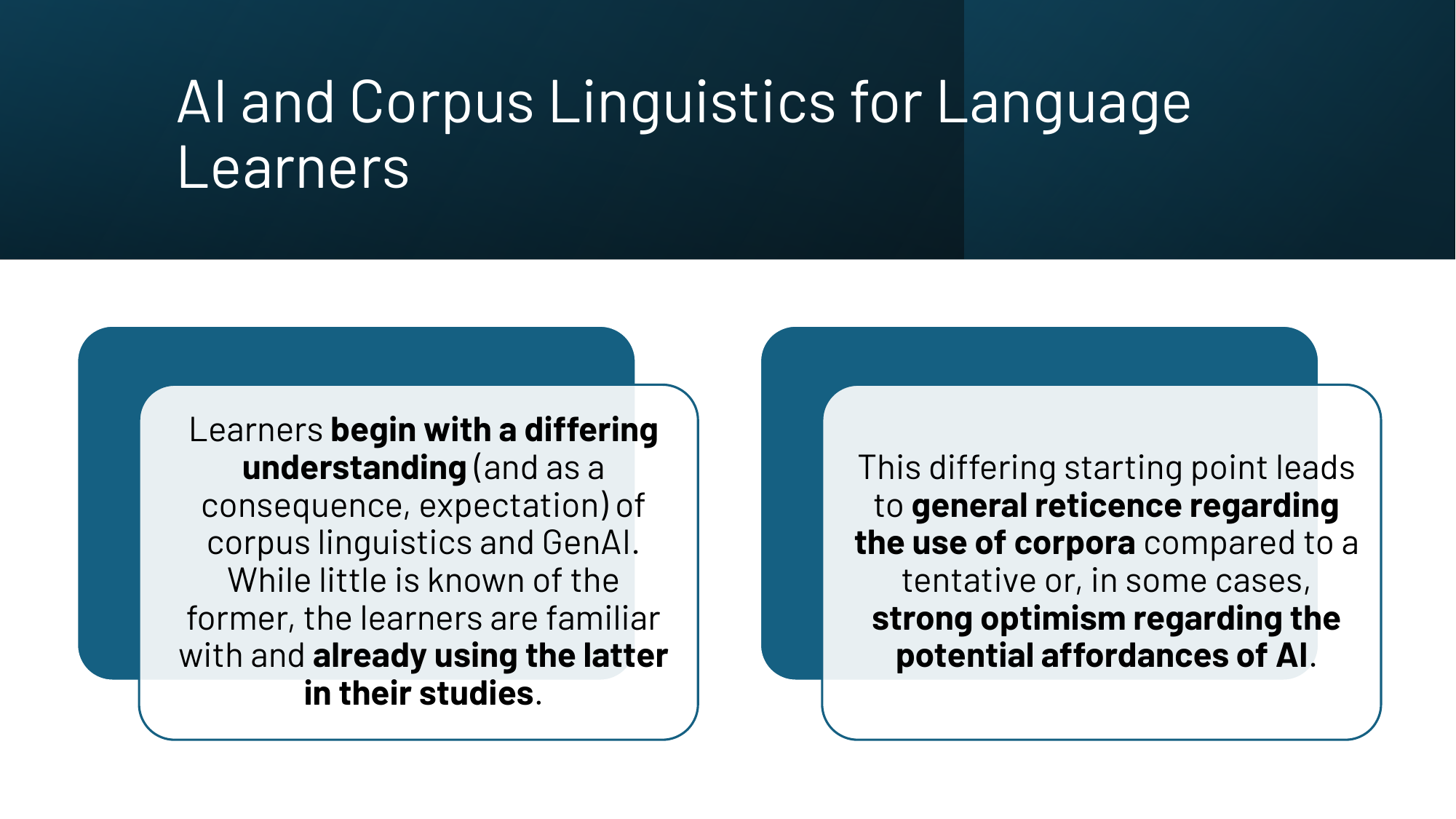

# AI and Corpus Linguistics for Language Learners
Learners begin with a differing understanding (and as a consequence, expectation) of corpus linguistics and GenAI. While little is known of the former, the learners are familiar with and already using the latter in their studies.
This differing starting point leads to general reticence regarding the use of corpora compared to a tentative or, in some cases, strong optimism regarding the potential affordances of AI.